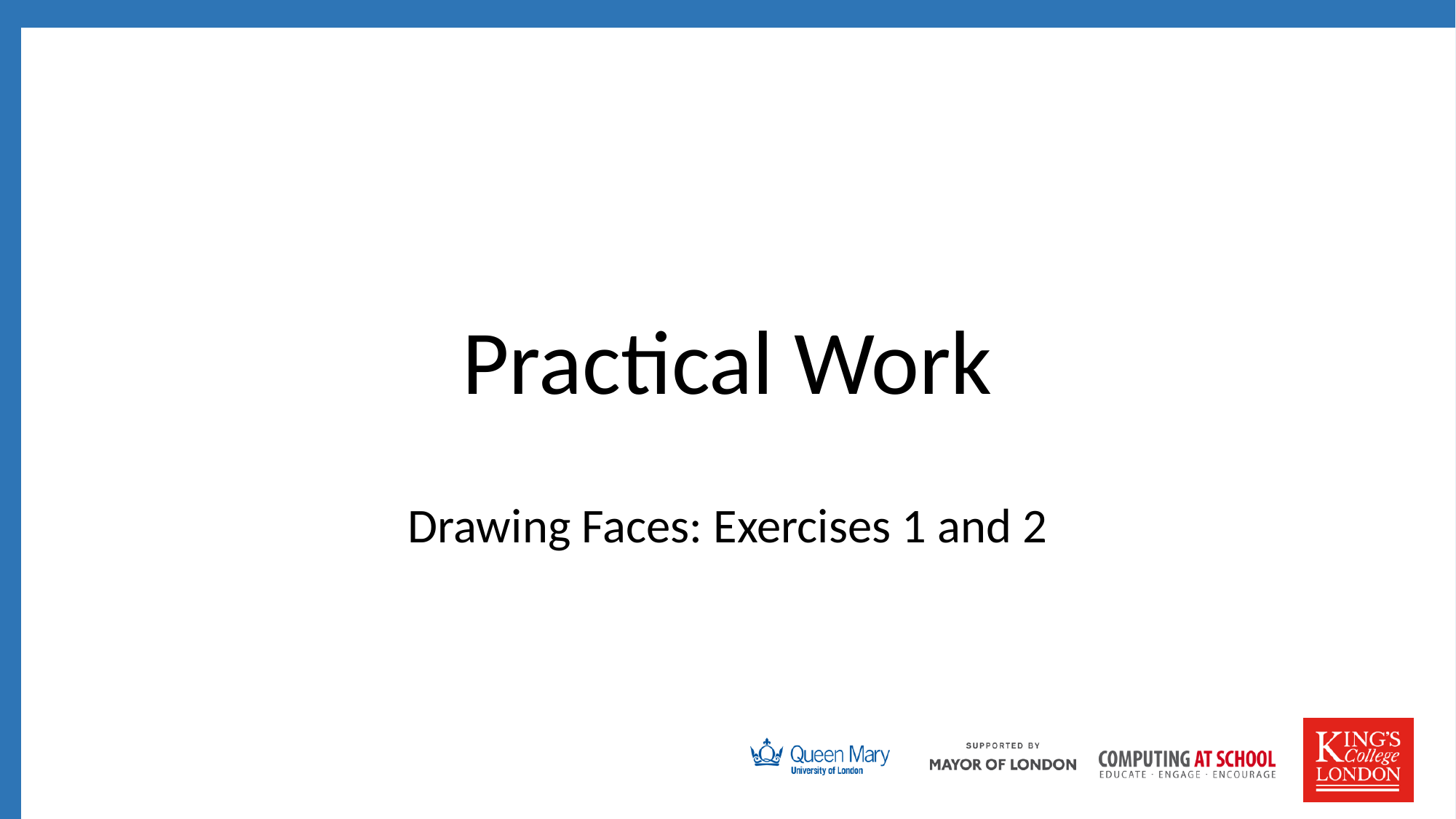

# Practical Work
Drawing Faces: Exercises 1 and 2